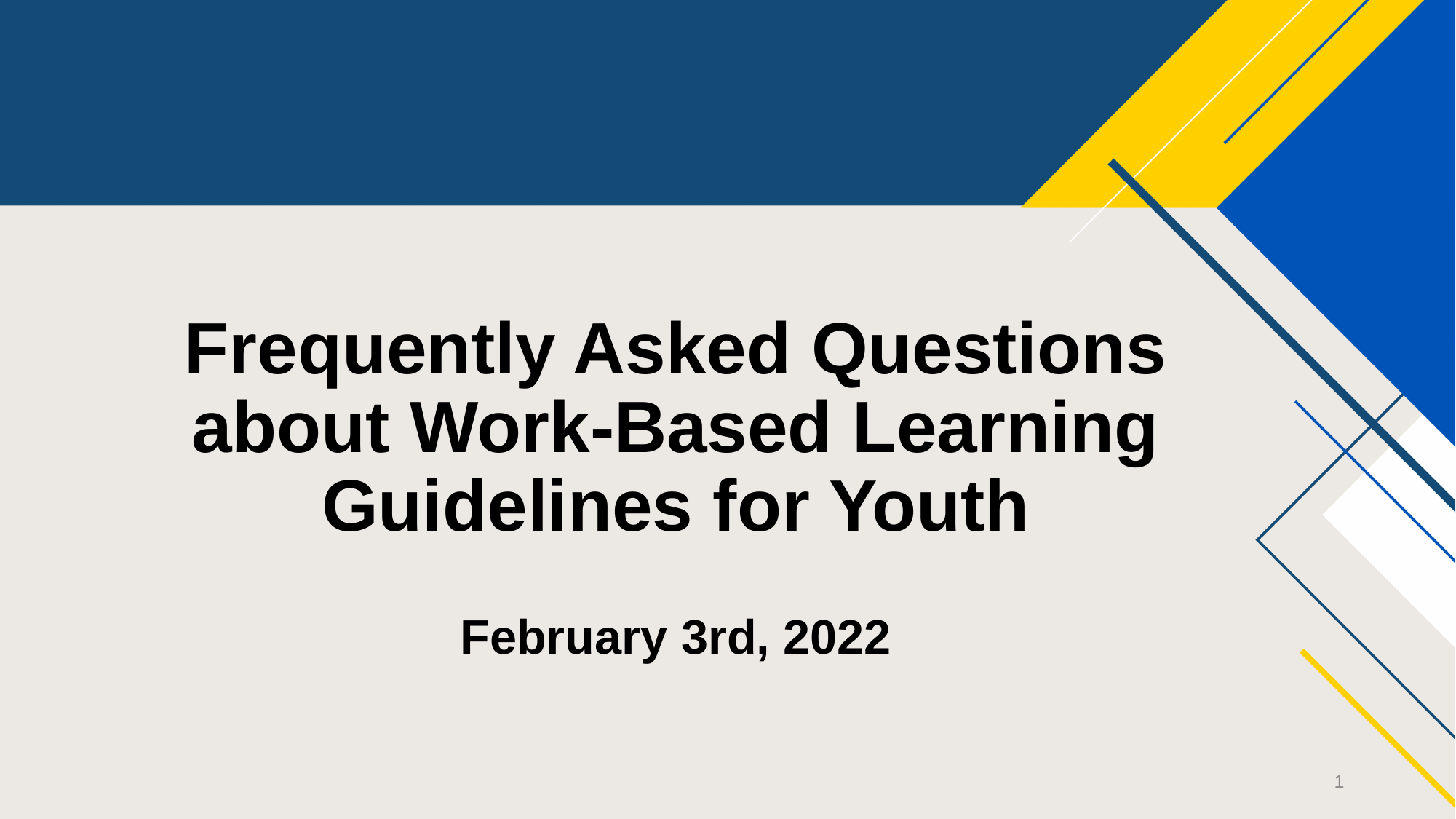

Frequently Asked Questions about Work-Based Learning Guidelines for Youth
February 3rd, 2022

1